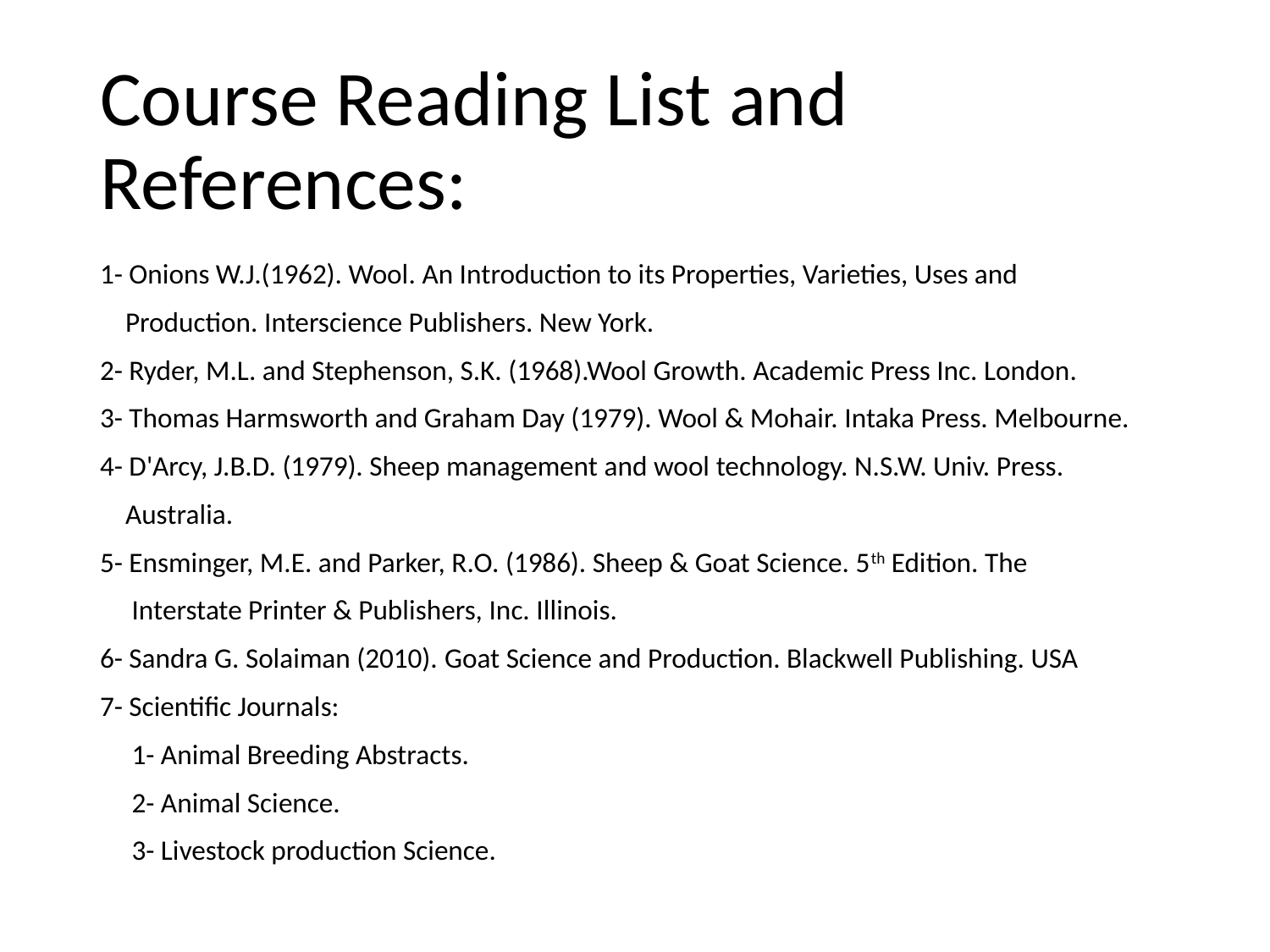

# Course Reading List and References‌:
1- Onions W.J.(1962). Wool. An Introduction to its Properties, Varieties, Uses and
    Production. Interscience Publishers. New York.
2- Ryder, M.L. and Stephenson, S.K. (1968).Wool Growth. Academic Press Inc. London.
3- Thomas Harmsworth and Graham Day (1979). Wool & Mohair. Intaka Press. Melbourne.
4- D'Arcy, J.B.D. (1979). Sheep management and wool technology. N.S.W. Univ. Press.
    Australia.
5- Ensminger, M.E. and Parker, R.O. (1986). Sheep & Goat Science. 5th Edition. The
     Interstate Printer & Publishers, Inc. Illinois.
6- Sandra G. Solaiman (2010). Goat Science and Production. Blackwell Publishing. USA
7- Scientific Journals:
     1- Animal Breeding Abstracts.
     2- Animal Science.
     3- Livestock production Science.